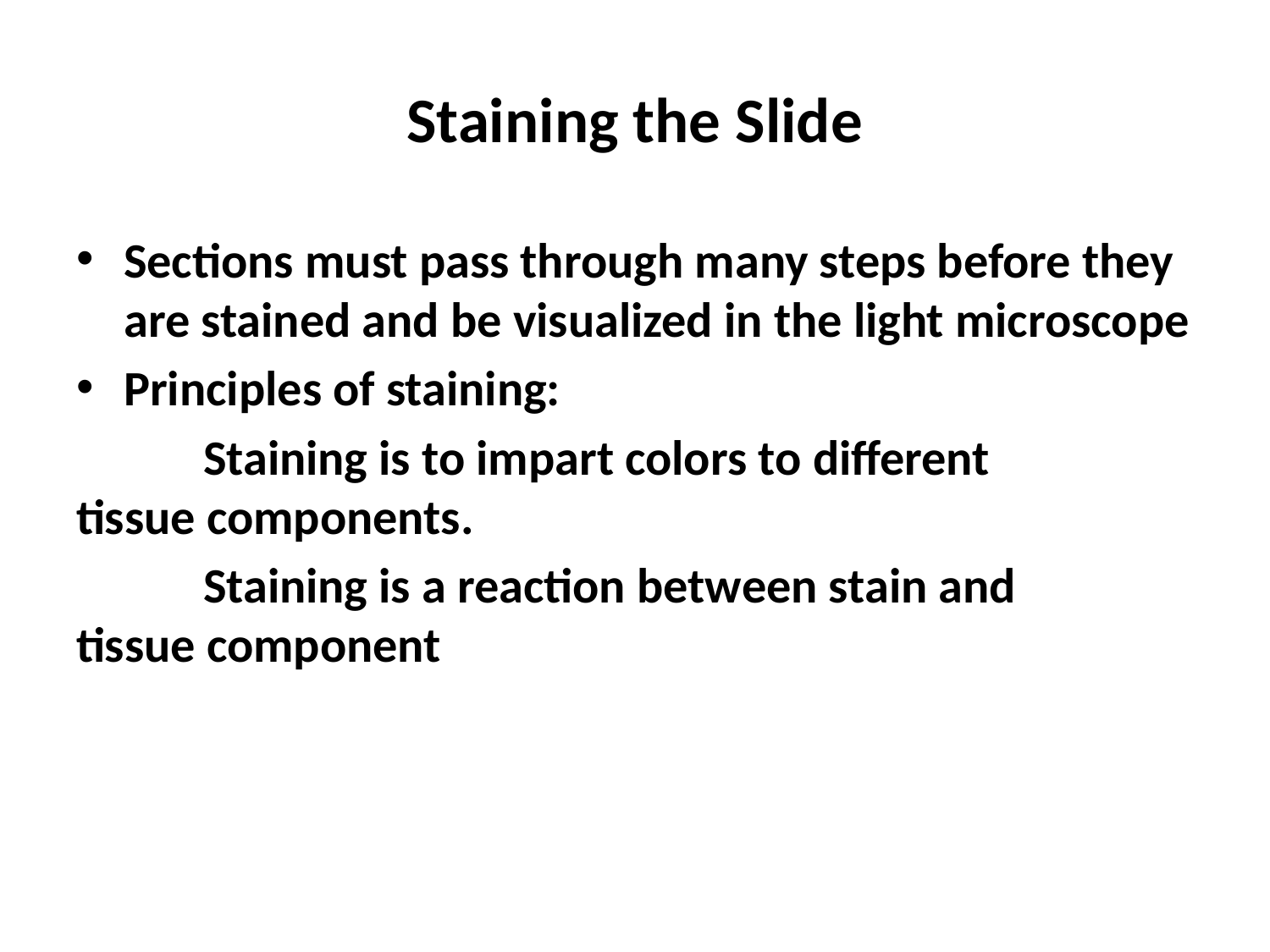

# Staining the Slide
Sections must pass through many steps before they are stained and be visualized in the light microscope
Principles of staining:
	Staining is to impart colors to different 	tissue components.
	Staining is a reaction between stain and 	tissue component